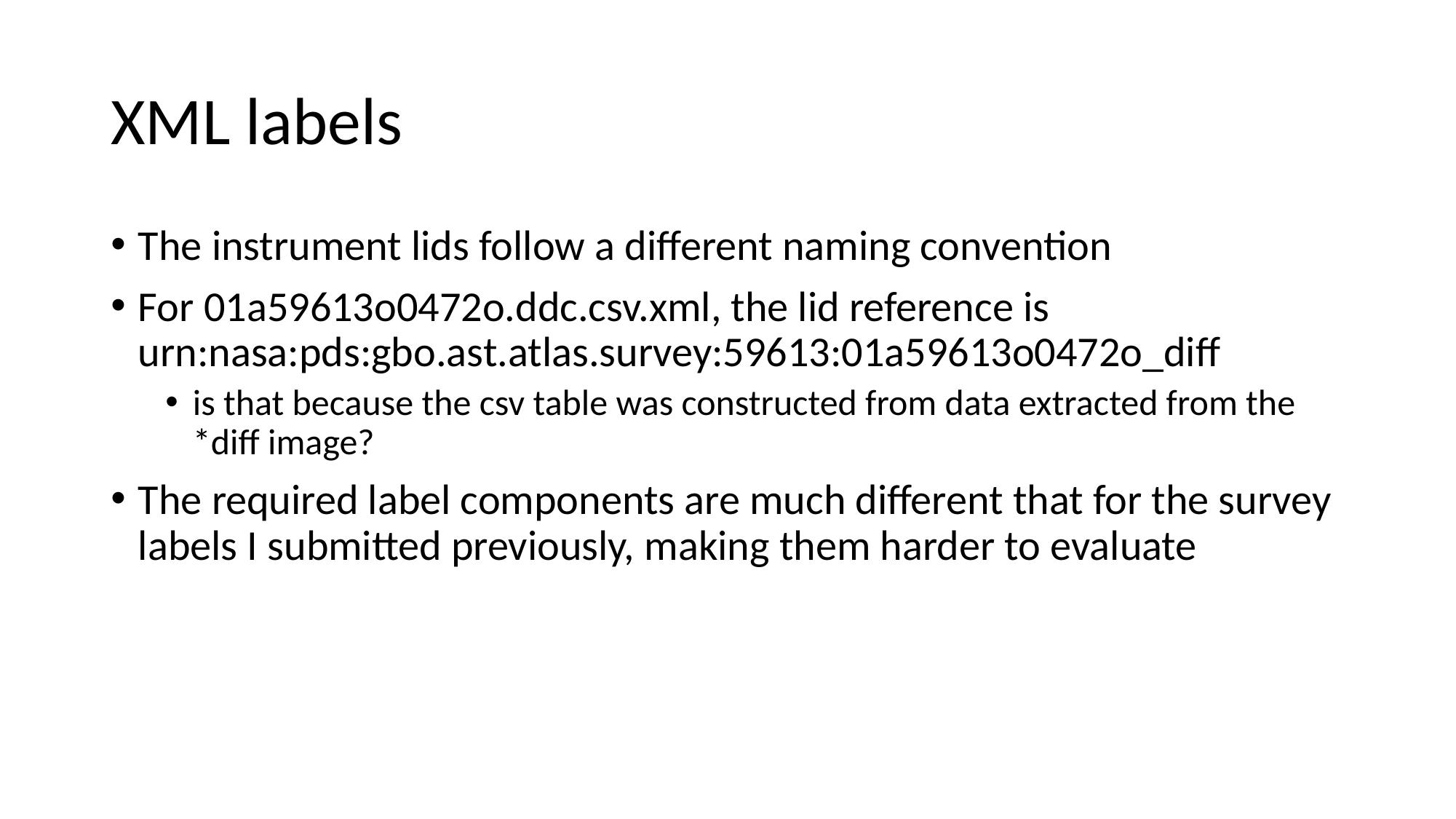

# XML labels
The instrument lids follow a different naming convention
For 01a59613o0472o.ddc.csv.xml, the lid reference is urn:nasa:pds:gbo.ast.atlas.survey:59613:01a59613o0472o_diff
is that because the csv table was constructed from data extracted from the *diff image?
The required label components are much different that for the survey labels I submitted previously, making them harder to evaluate